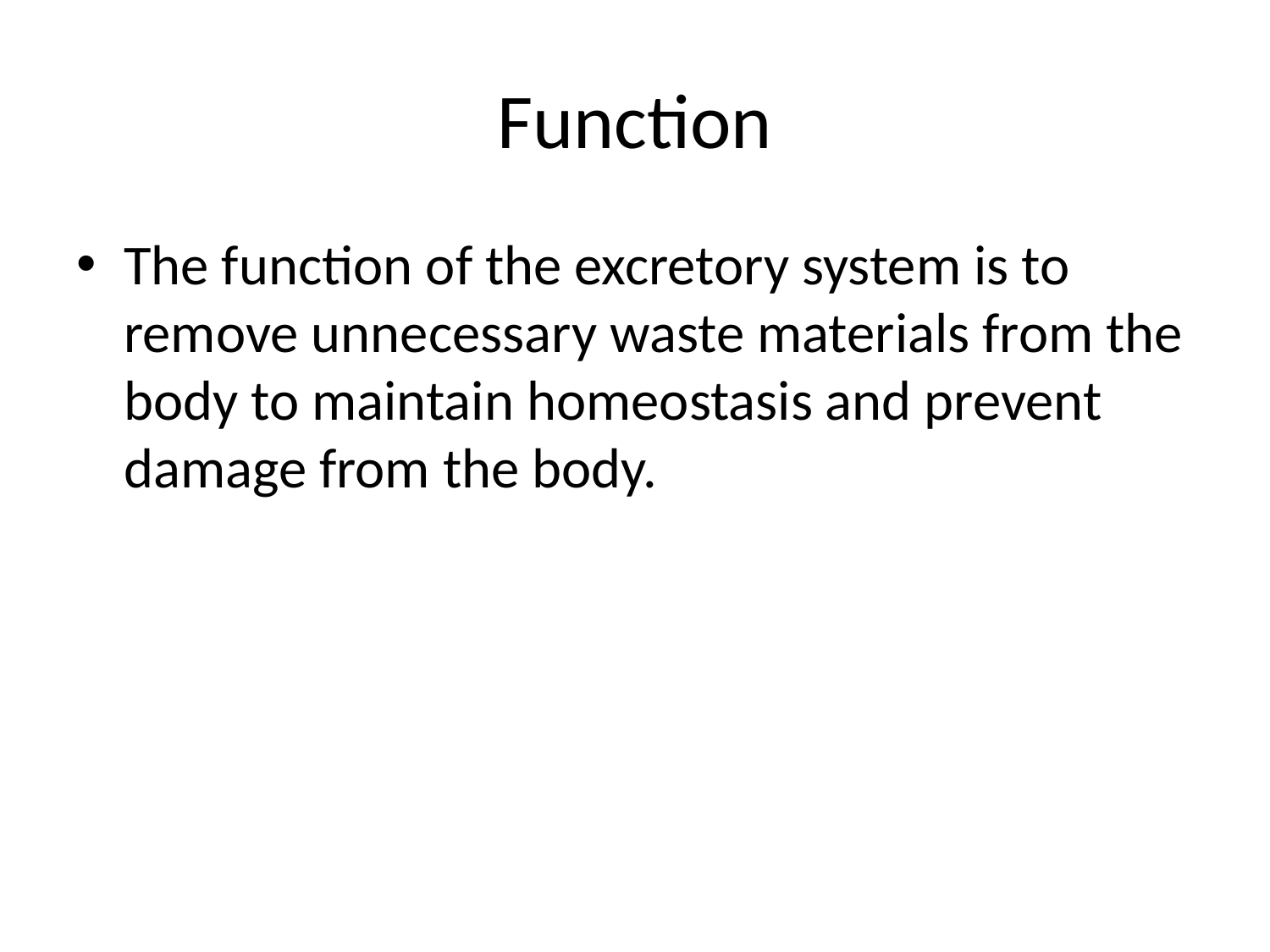

# Function
The function of the excretory system is to remove unnecessary waste materials from the body to maintain homeostasis and prevent damage from the body.